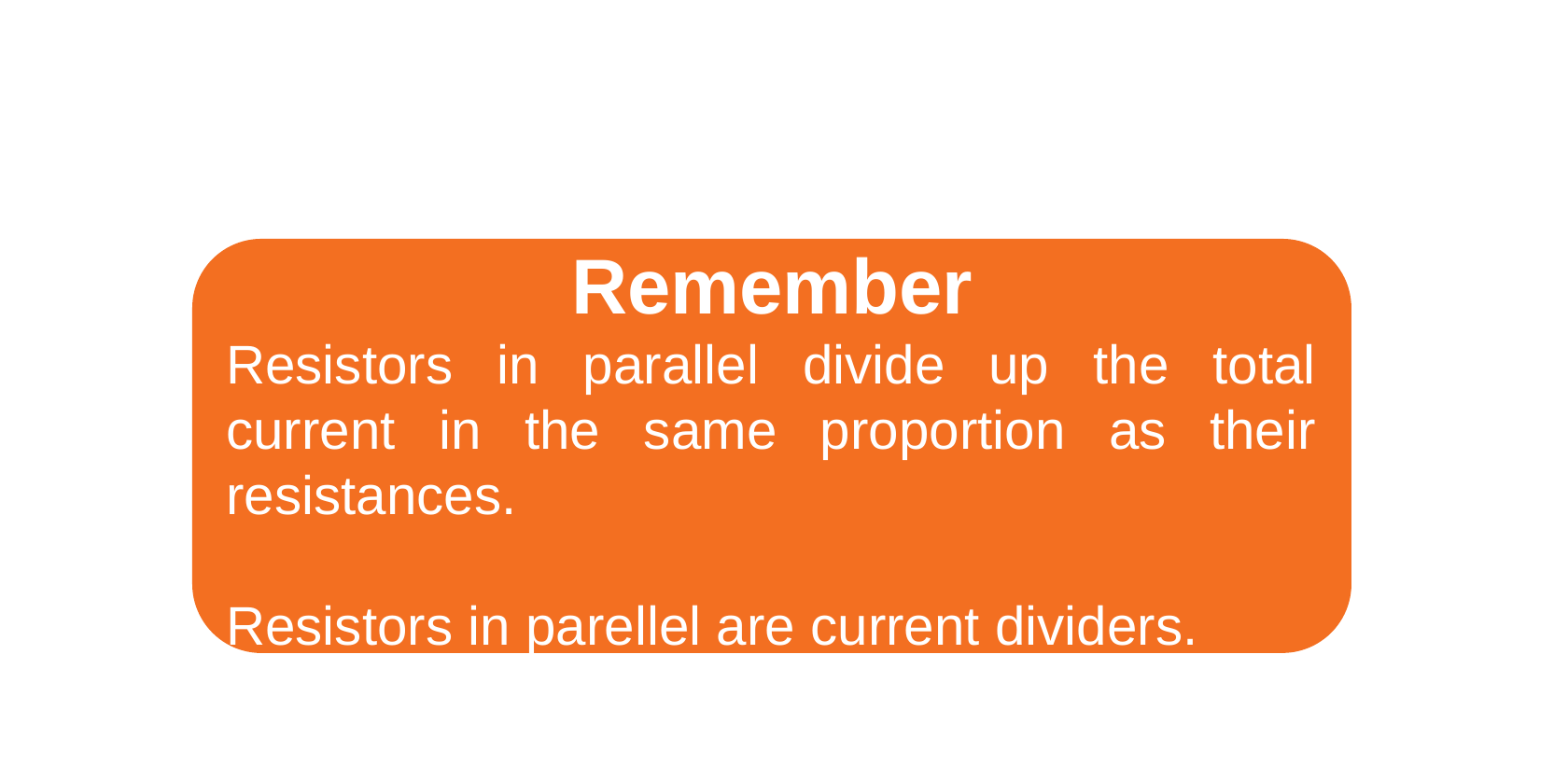

Remember
Resistors in parallel divide up the total current in the same proportion as their resistances.

Resistors in parellel are current dividers.